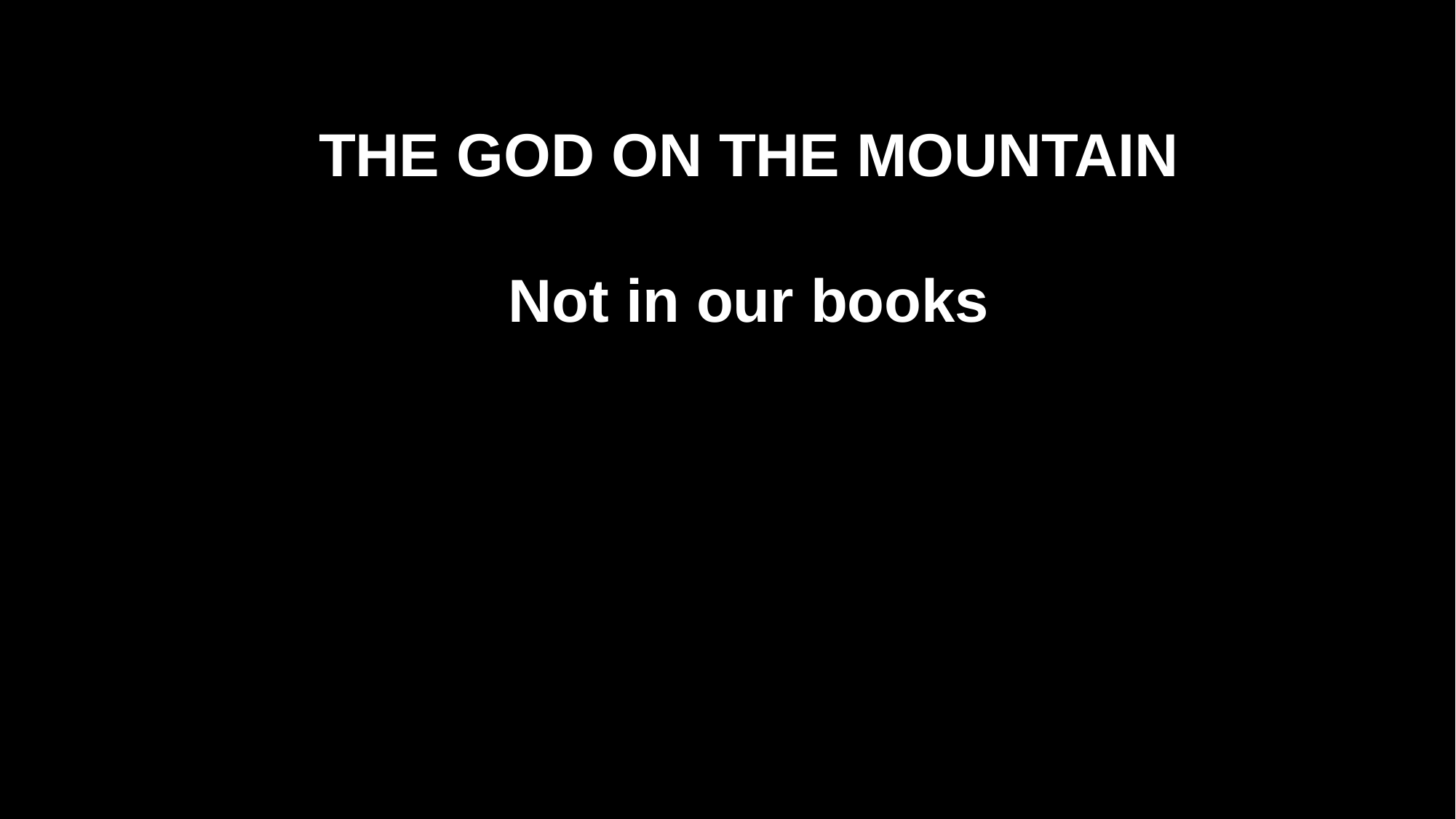

THE GOD ON THE MOUNTAIN

Not in our books